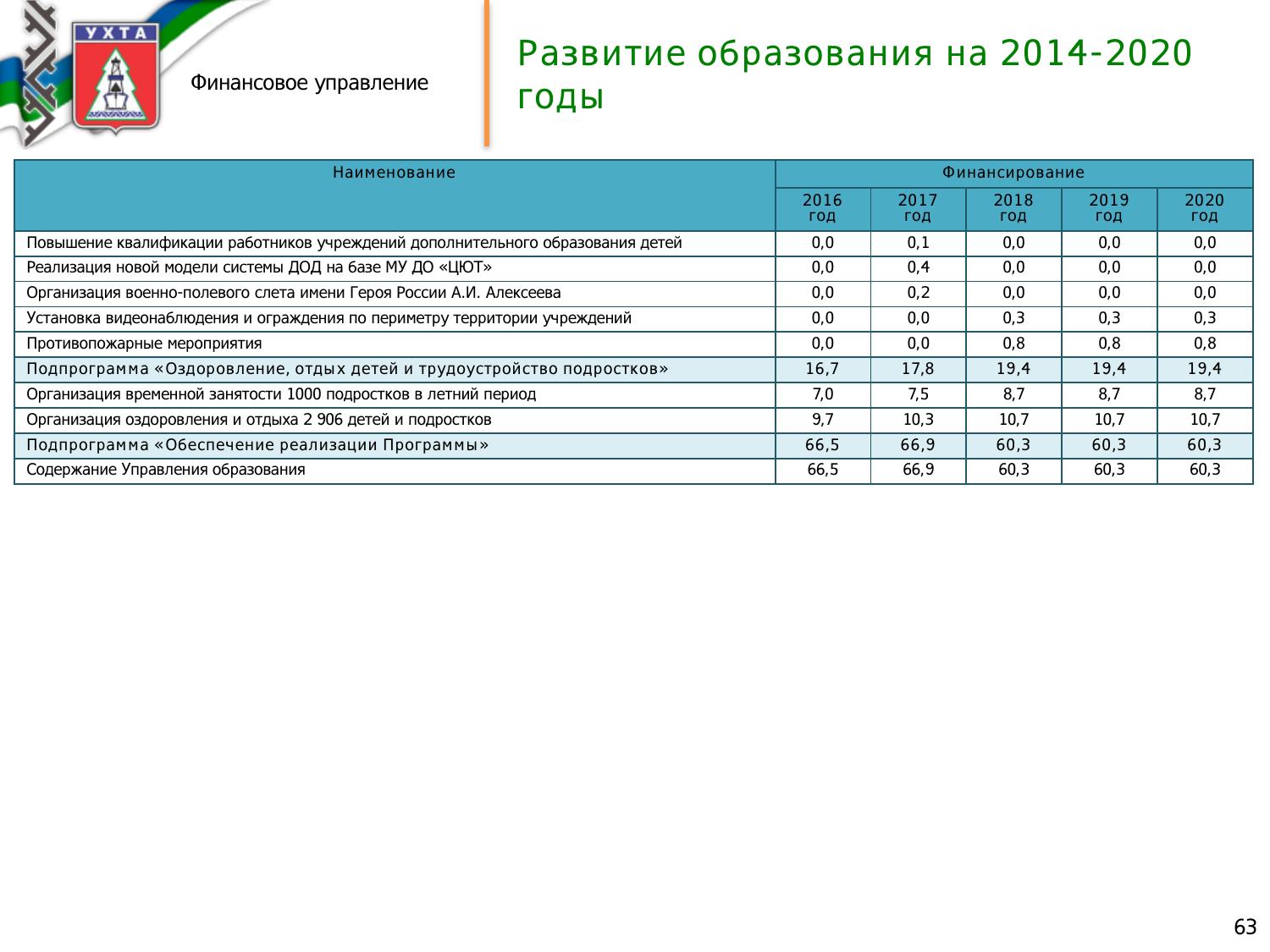

# Развитие образования на 2014-2020 годы
| Наименование | Финансирование |  |  |  |  |
| --- | --- | --- | --- | --- | --- |
|  | 2016 год | 2017 год | 2018 год | 2019 год | 2020 год |
| Повышение квалификации работников учреждений дополнительного образования детей | 0,0 | 0,1 | 0,0 | 0,0 | 0,0 |
| Реализация новой модели системы ДОД на базе МУ ДО «ЦЮТ» | 0,0 | 0,4 | 0,0 | 0,0 | 0,0 |
| Организация военно-полевого слета имени Героя России А.И. Алексеева | 0,0 | 0,2 | 0,0 | 0,0 | 0,0 |
| Установка видеонаблюдения и ограждения по периметру территории учреждений | 0,0 | 0,0 | 0,3 | 0,3 | 0,3 |
| Противопожарные мероприятия | 0,0 | 0,0 | 0,8 | 0,8 | 0,8 |
| Подпрограмма «Оздоровление, отдых детей и трудоустройство подростков» | 16,7 | 17,8 | 19,4 | 19,4 | 19,4 |
| Организация временной занятости 1000 подростков в летний период | 7,0 | 7,5 | 8,7 | 8,7 | 8,7 |
| Организация оздоровления и отдыха 2 906 детей и подростков | 9,7 | 10,3 | 10,7 | 10,7 | 10,7 |
| Подпрограмма «Обеспечение реализации Программы» | 66,5 | 66,9 | 60,3 | 60,3 | 60,3 |
| Содержание Управления образования | 66,5 | 66,9 | 60,3 | 60,3 | 60,3 |
63